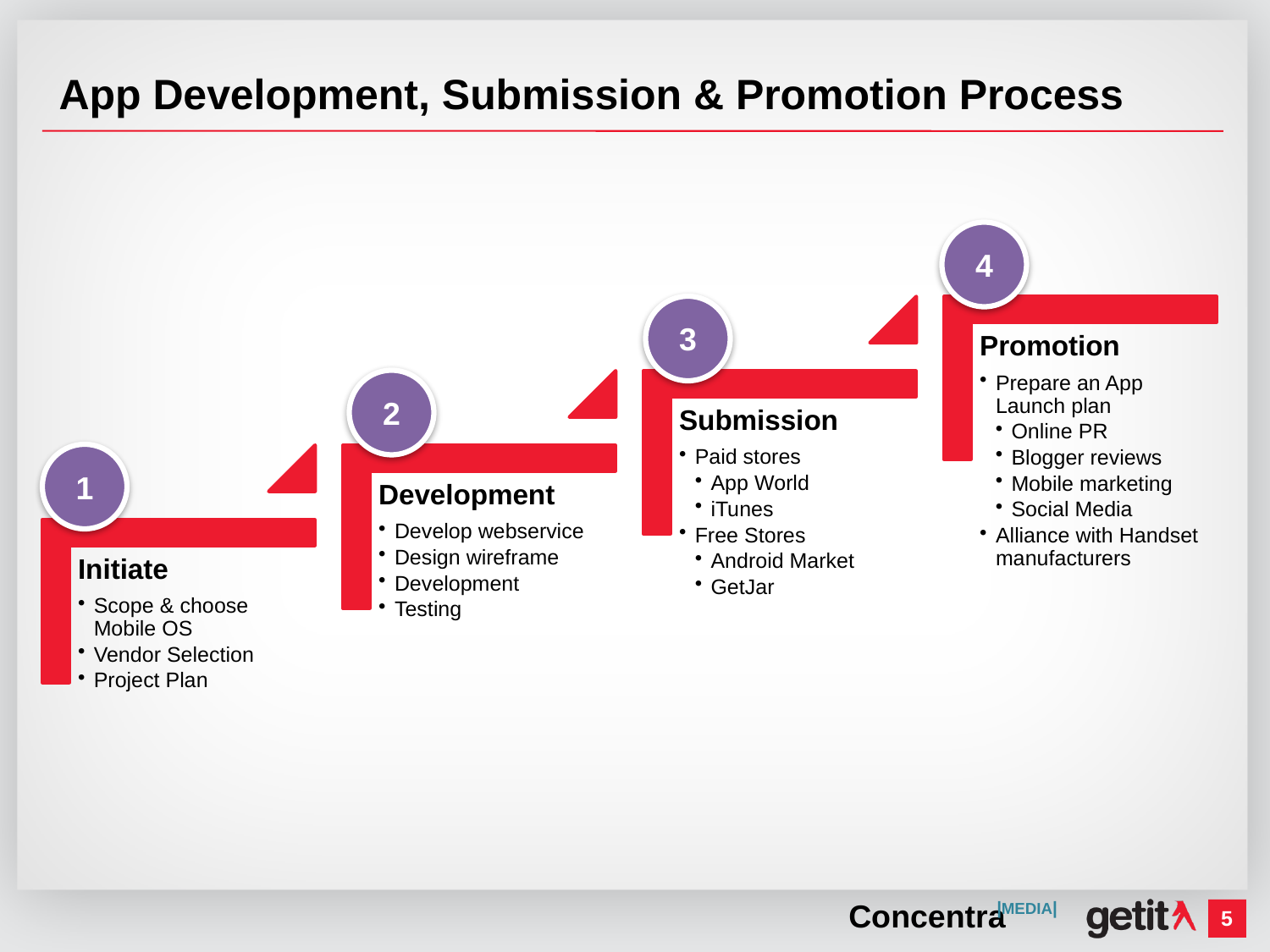

# App Development, Submission & Promotion Process
4
Initiate
Scope & choose Mobile OS
Vendor Selection
Project Plan

Development
Develop webservice
Design wireframe
Development
Testing
Submission
Paid stores
App World
iTunes
Free Stores
Android Market
GetJar
Promotion
Prepare an App Launch plan
Online PR
Blogger reviews
Mobile marketing
Social Media
Alliance with Handset manufacturers
3
2
1
Concentra
|MEDIA|
5